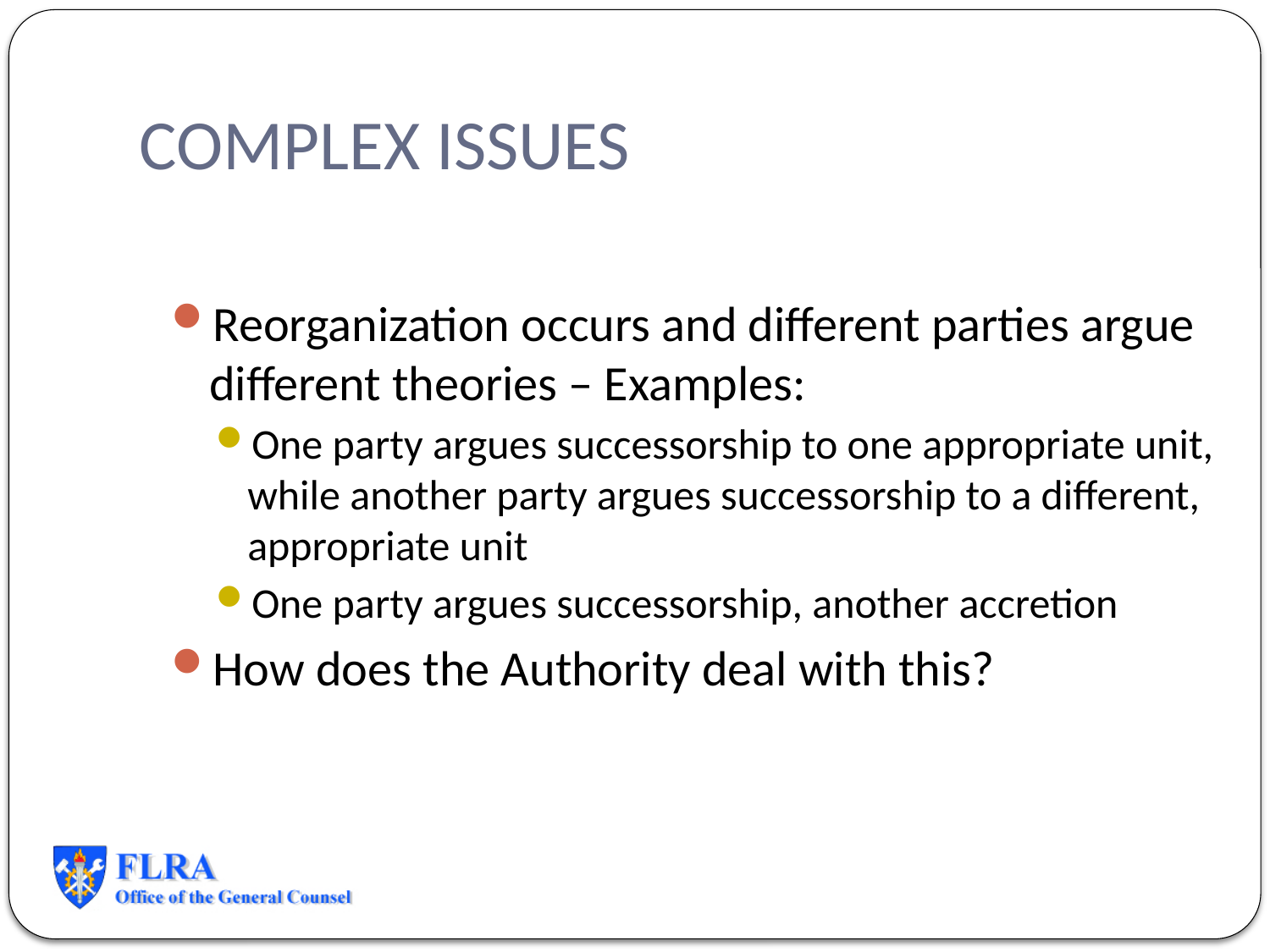

# COMPLEX ISSUES
Reorganization occurs and different parties argue different theories – Examples:
One party argues successorship to one appropriate unit, while another party argues successorship to a different, appropriate unit
One party argues successorship, another accretion
How does the Authority deal with this?